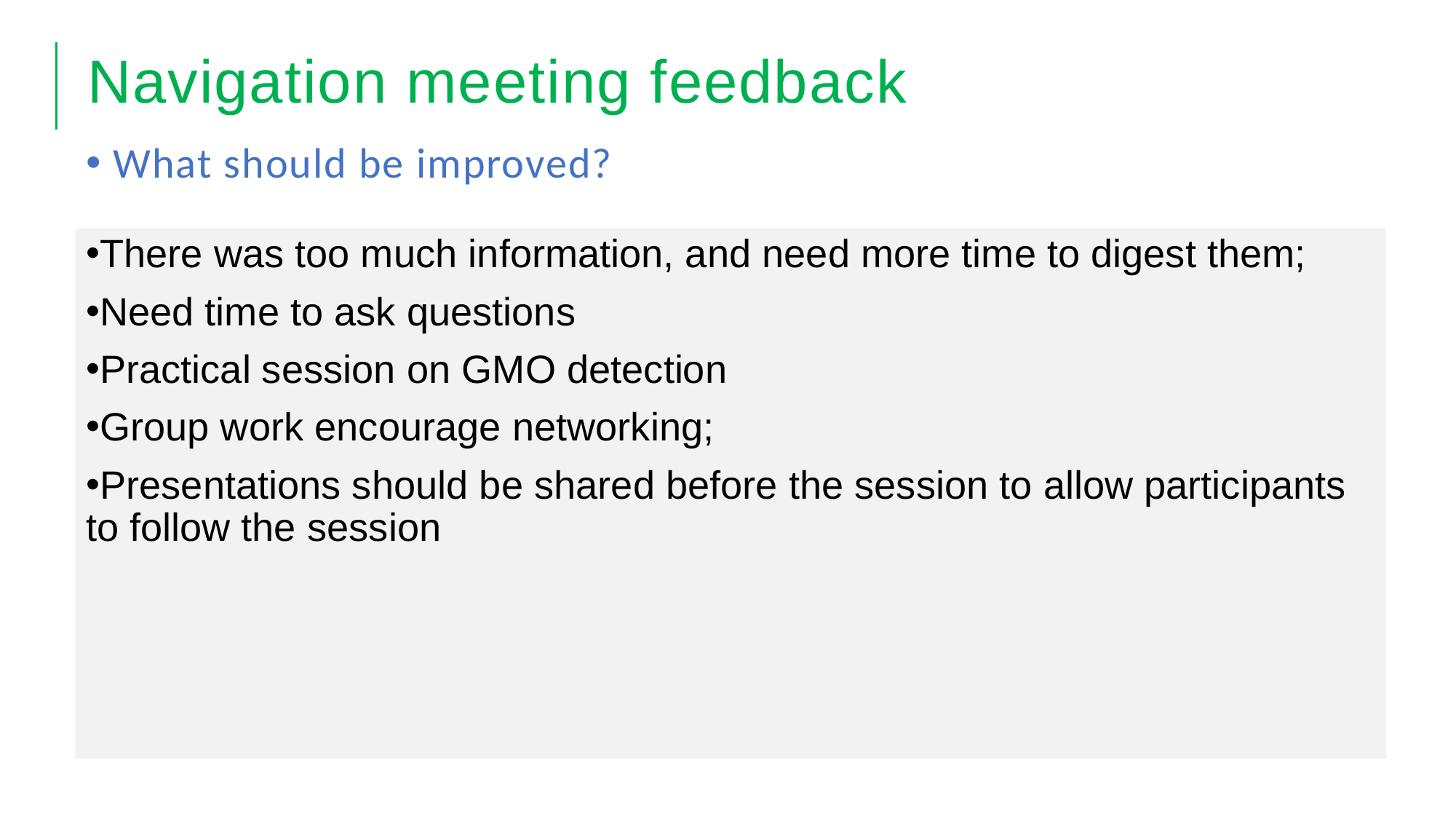

# Navigation meeting feedback
What should be improved?
There was too much information, and need more time to digest them;
Need time to ask questions
Practical session on GMO detection
Group work encourage networking;
Presentations should be shared before the session to allow participants to follow the session